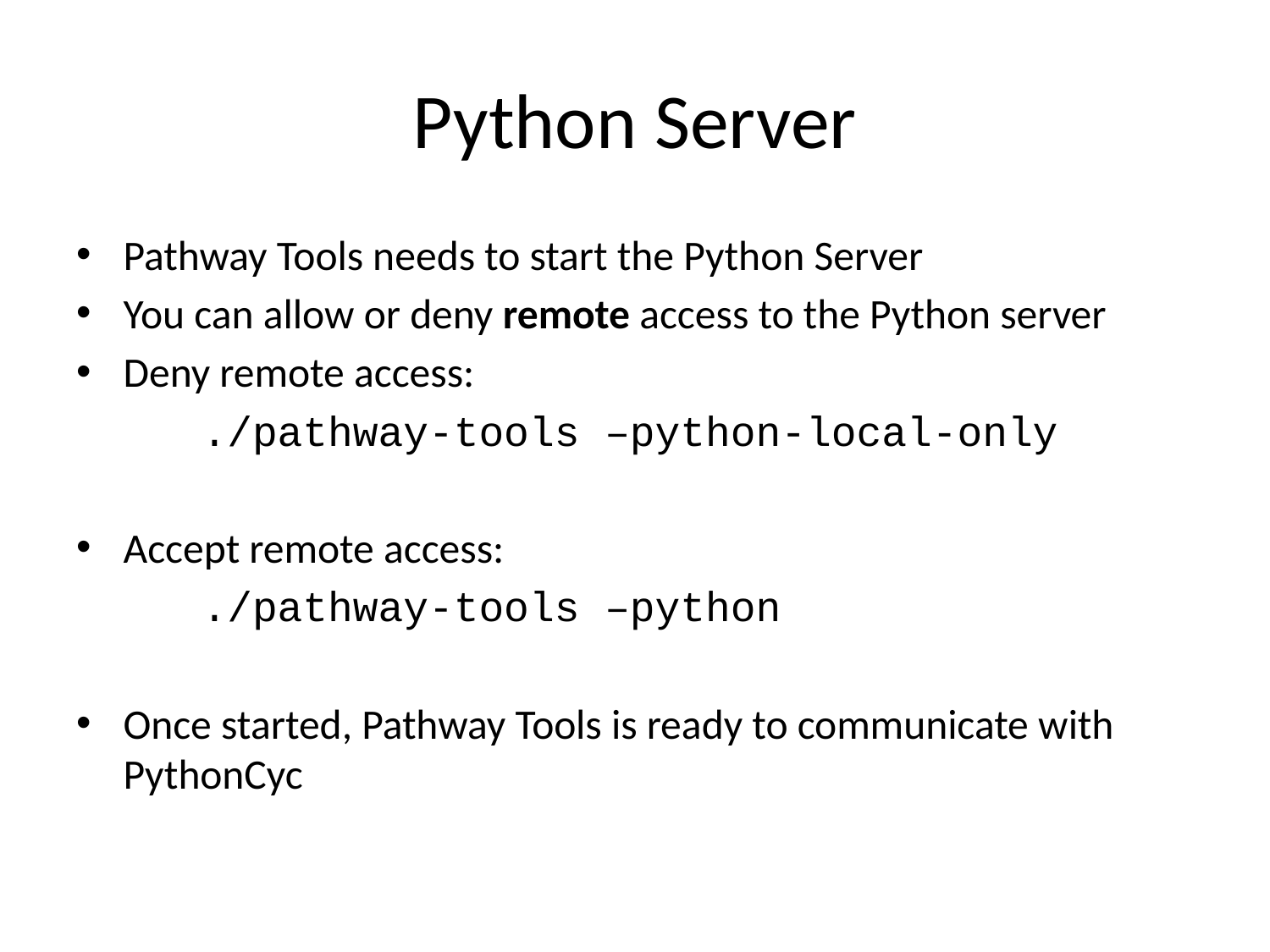

# Python Server
Pathway Tools needs to start the Python Server
You can allow or deny remote access to the Python server
Deny remote access:
		./pathway-tools –python-local-only

Accept remote access:
		./pathway-tools –python

Once started, Pathway Tools is ready to communicate with PythonCyc